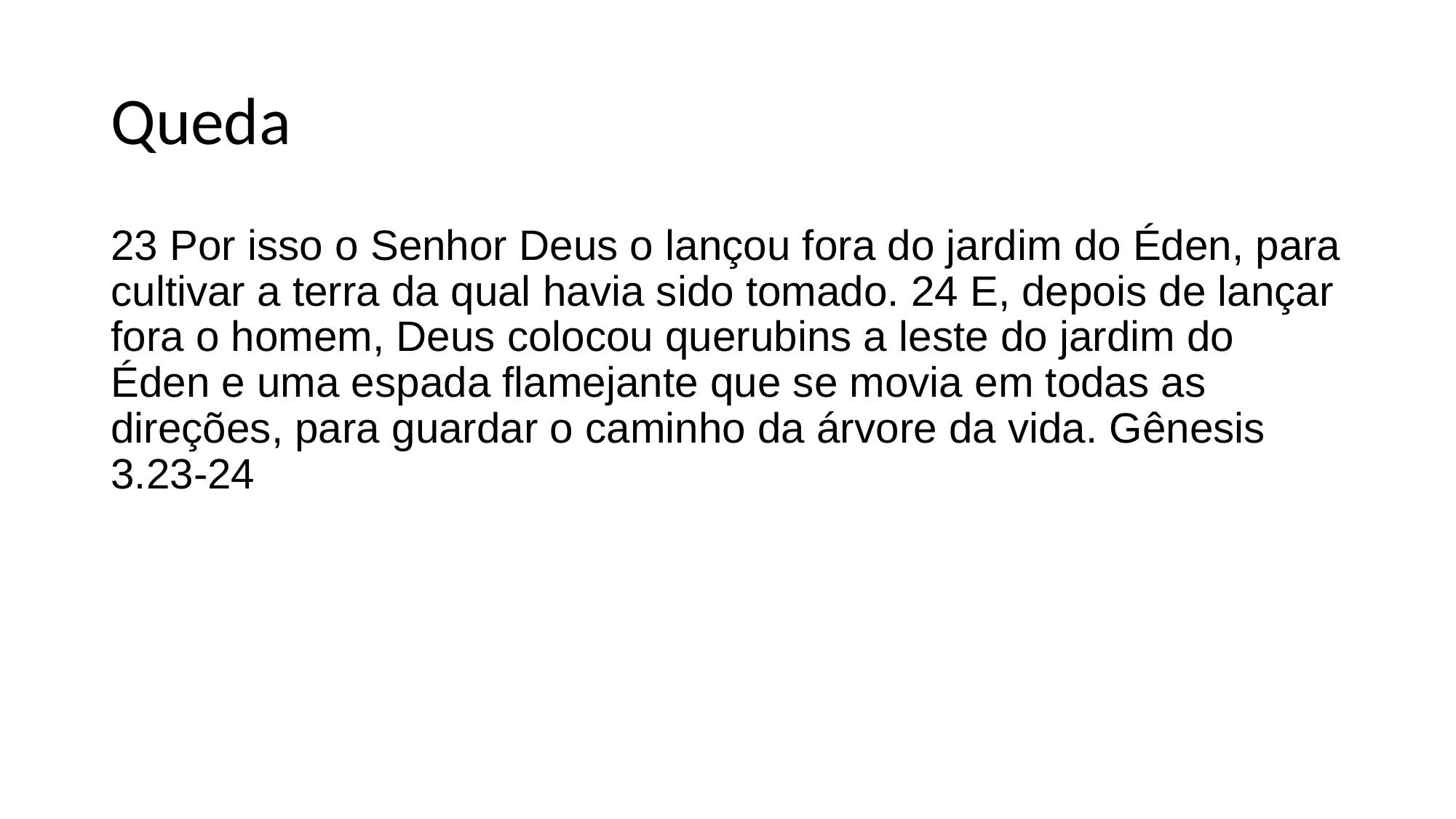

# Queda
23 Por isso o Senhor Deus o lançou fora do jardim do Éden, para cultivar a terra da qual havia sido tomado. 24 E, depois de lançar fora o homem, Deus colocou querubins a leste do jardim do Éden e uma espada flamejante que se movia em todas as direções, para guardar o caminho da árvore da vida. Gênesis 3.23-24